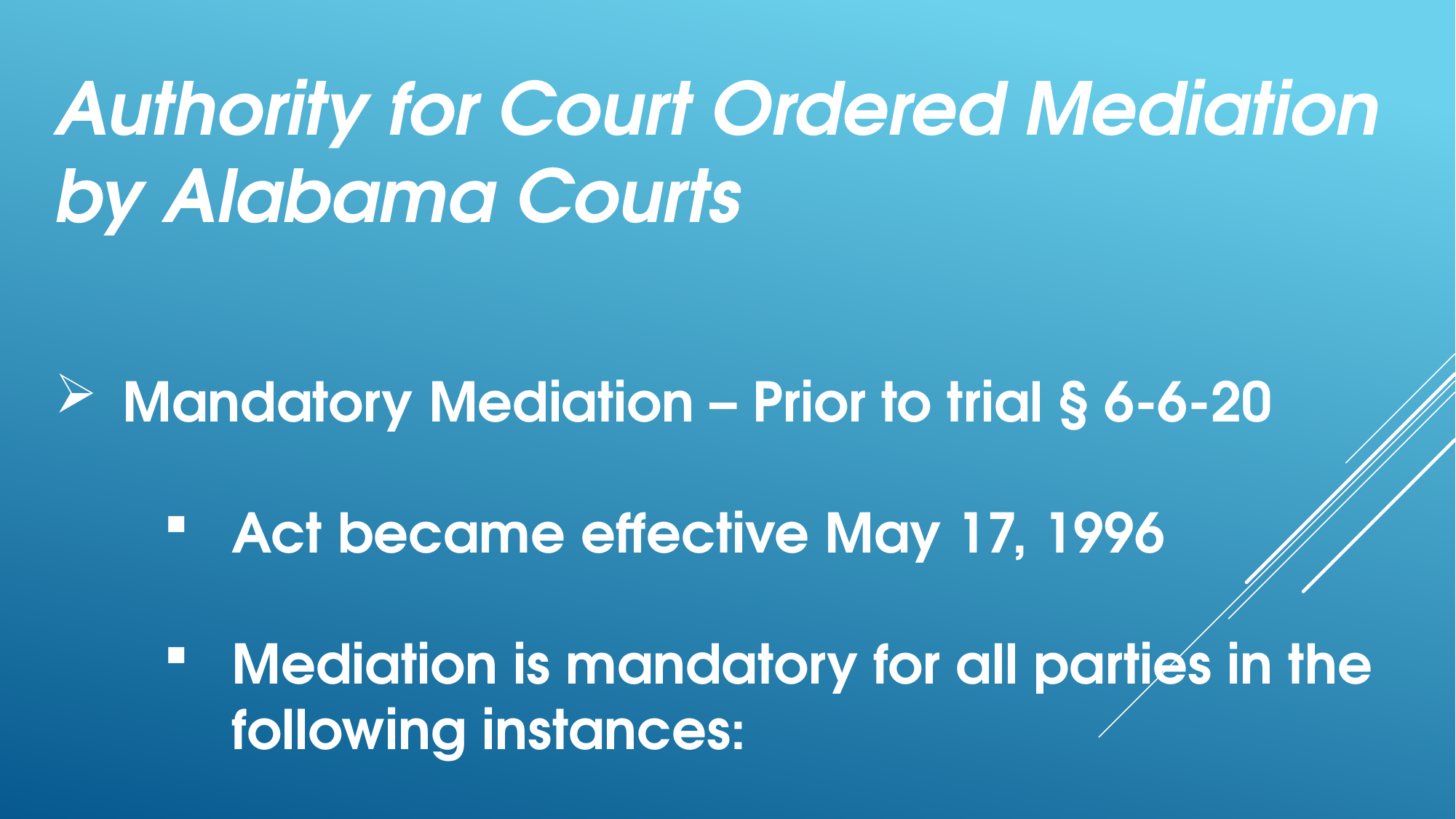

Authority for Court Ordered Mediation by Alabama Courts

Mandatory Mediation – Prior to trial § 6-6-20

Act became effective May 17, 1996

Mediation is mandatory for all parties in the following instances: